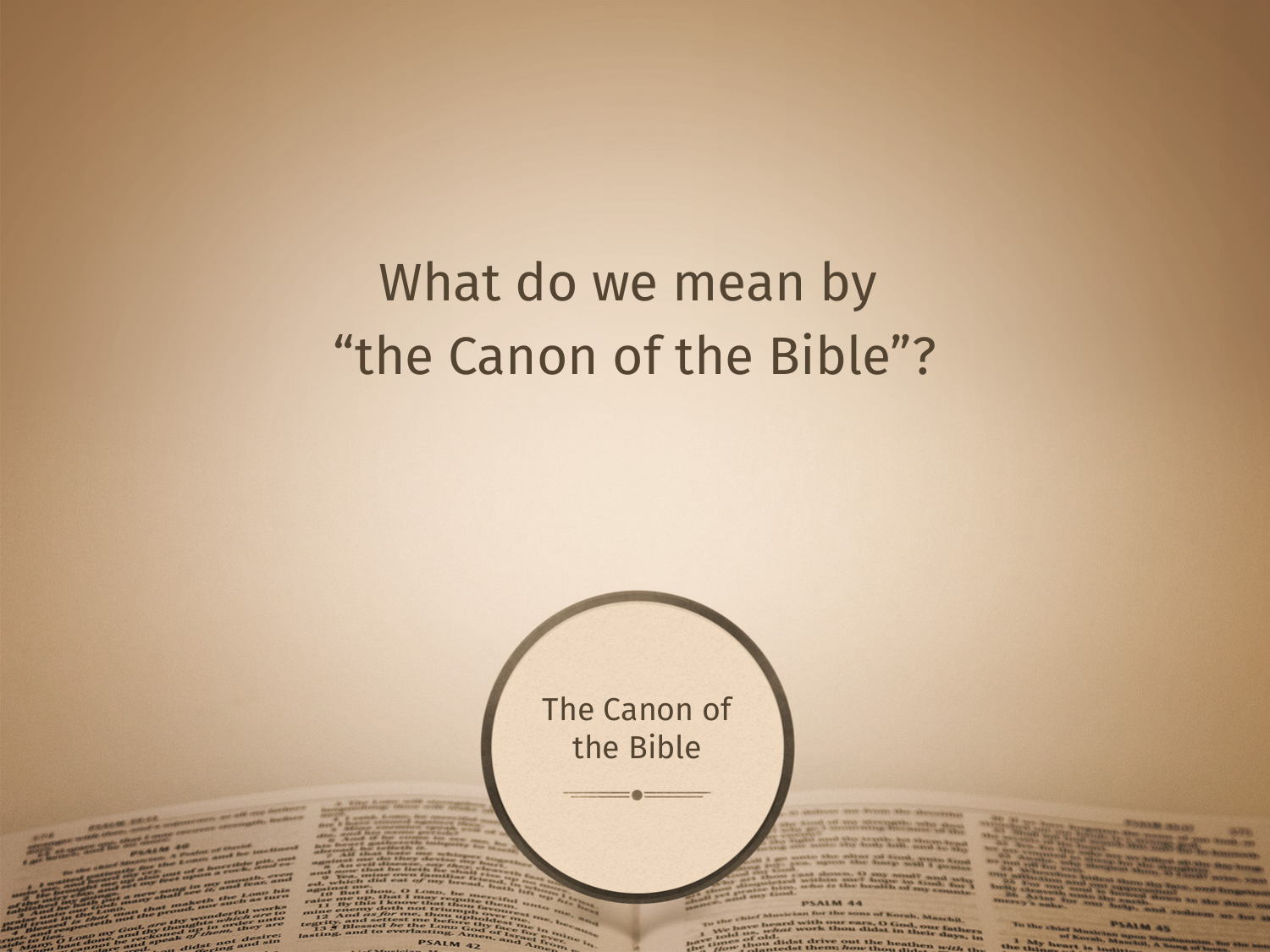

What do we mean by
“the Canon of the Bible”?
# The Canon of the Bible